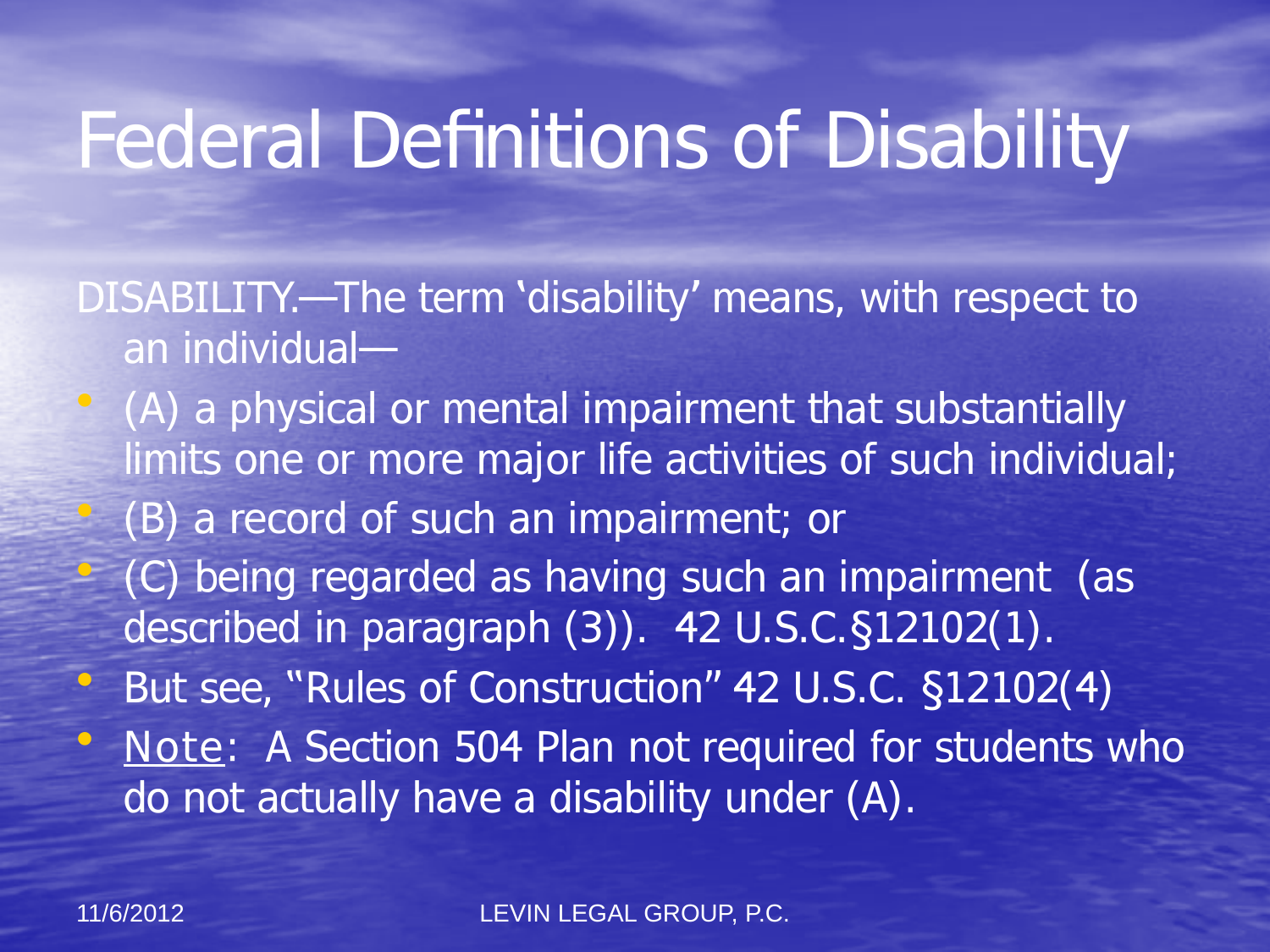

# Federal Definitions of Disability
DISABILITY.—The term ‘disability’ means, with respect to an individual—
(A) a physical or mental impairment that substantially limits one or more major life activities of such individual;
(B) a record of such an impairment; or
(C) being regarded as having such an impairment  (as described in paragraph (3)).  42 U.S.C.§12102(1).
But see, “Rules of Construction” 42 U.S.C. §12102(4)
Note:  A Section 504 Plan not required for students who do not actually have a disability under (A).

11/6/2012
LEVIN LEGAL GROUP, P.C.